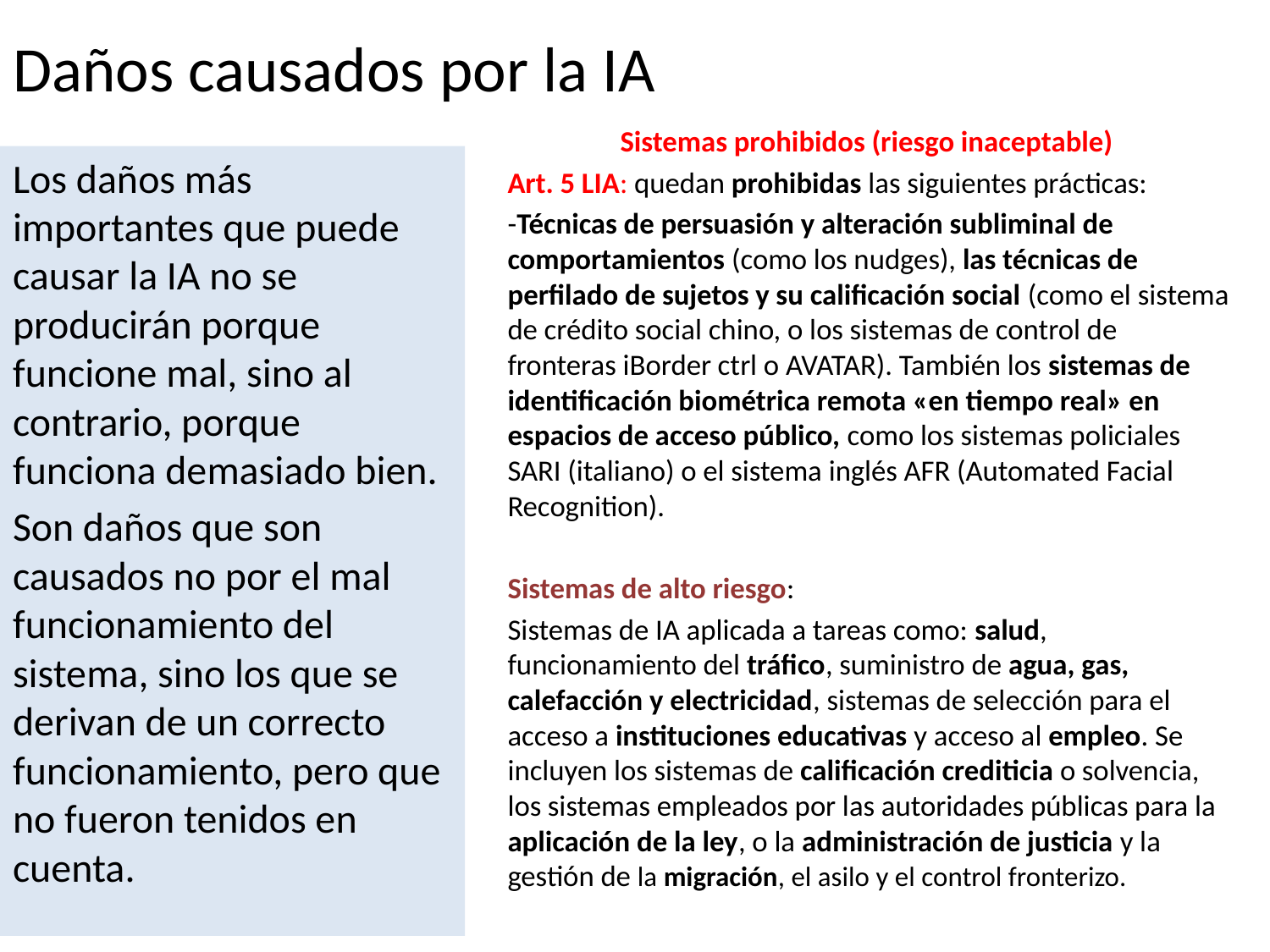

# Daños causados por la IA
Sistemas prohibidos (riesgo inaceptable)
Art. 5 LIA: quedan prohibidas las siguientes prácticas:
-Técnicas de persuasión y alteración subliminal de comportamientos (como los nudges), las técnicas de perfilado de sujetos y su calificación social (como el sistema de crédito social chino, o los sistemas de control de fronteras iBorder ctrl o AVATAR). También los sistemas de identificación biométrica remota «en tiempo real» en espacios de acceso público, como los sistemas policiales SARI (italiano) o el sistema inglés AFR (Automated Facial Recognition).

Sistemas de alto riesgo:
Sistemas de IA aplicada a tareas como: salud, funcionamiento del tráfico, suministro de agua, gas, calefacción y electricidad, sistemas de selección para el acceso a instituciones educativas y acceso al empleo. Se incluyen los sistemas de calificación crediticia o solvencia, los sistemas empleados por las autoridades públicas para la aplicación de la ley, o la administración de justicia y la gestión de la migración, el asilo y el control fronterizo.

Los daños más importantes que puede causar la IA no se producirán porque funcione mal, sino al contrario, porque funciona demasiado bien.
Son daños que son causados no por el mal funcionamiento del sistema, sino los que se derivan de un correcto funcionamiento, pero que no fueron tenidos en cuenta.